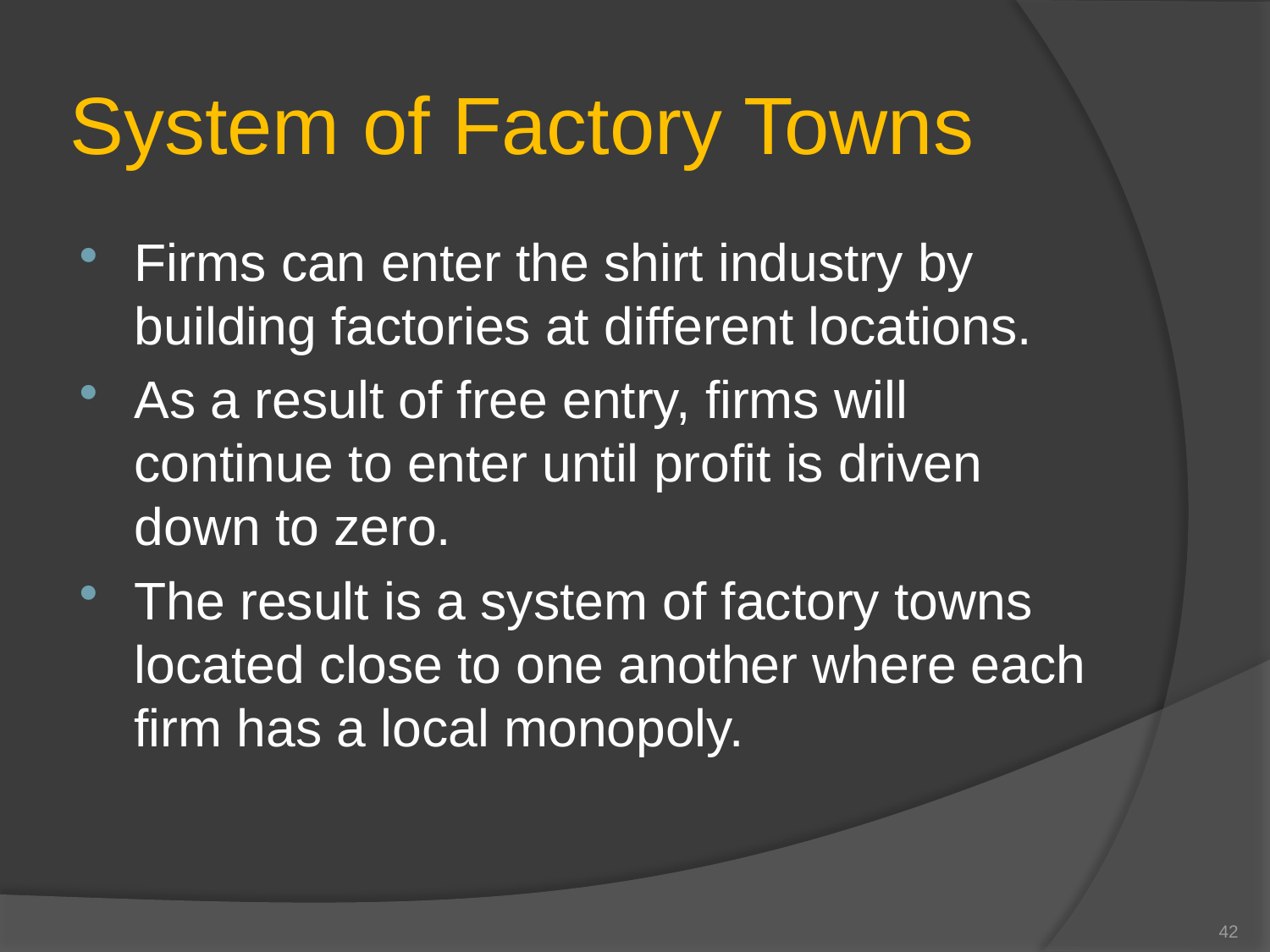

# System of Factory Towns
Firms can enter the shirt industry by building factories at different locations.
As a result of free entry, firms will continue to enter until profit is driven down to zero.
The result is a system of factory towns located close to one another where each firm has a local monopoly.

42